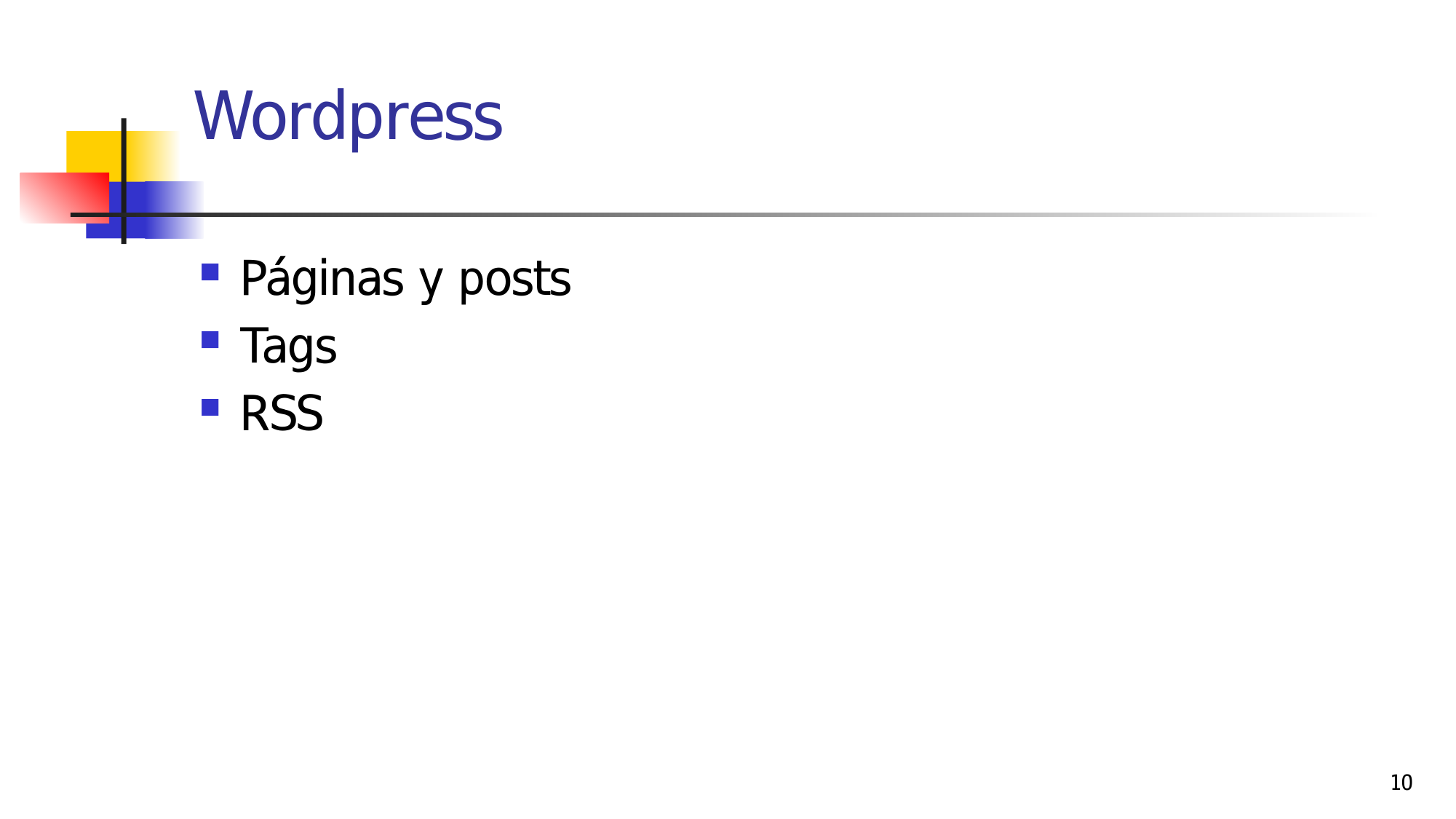

# Wordpress
Páginas y posts
Tags
RSS
10